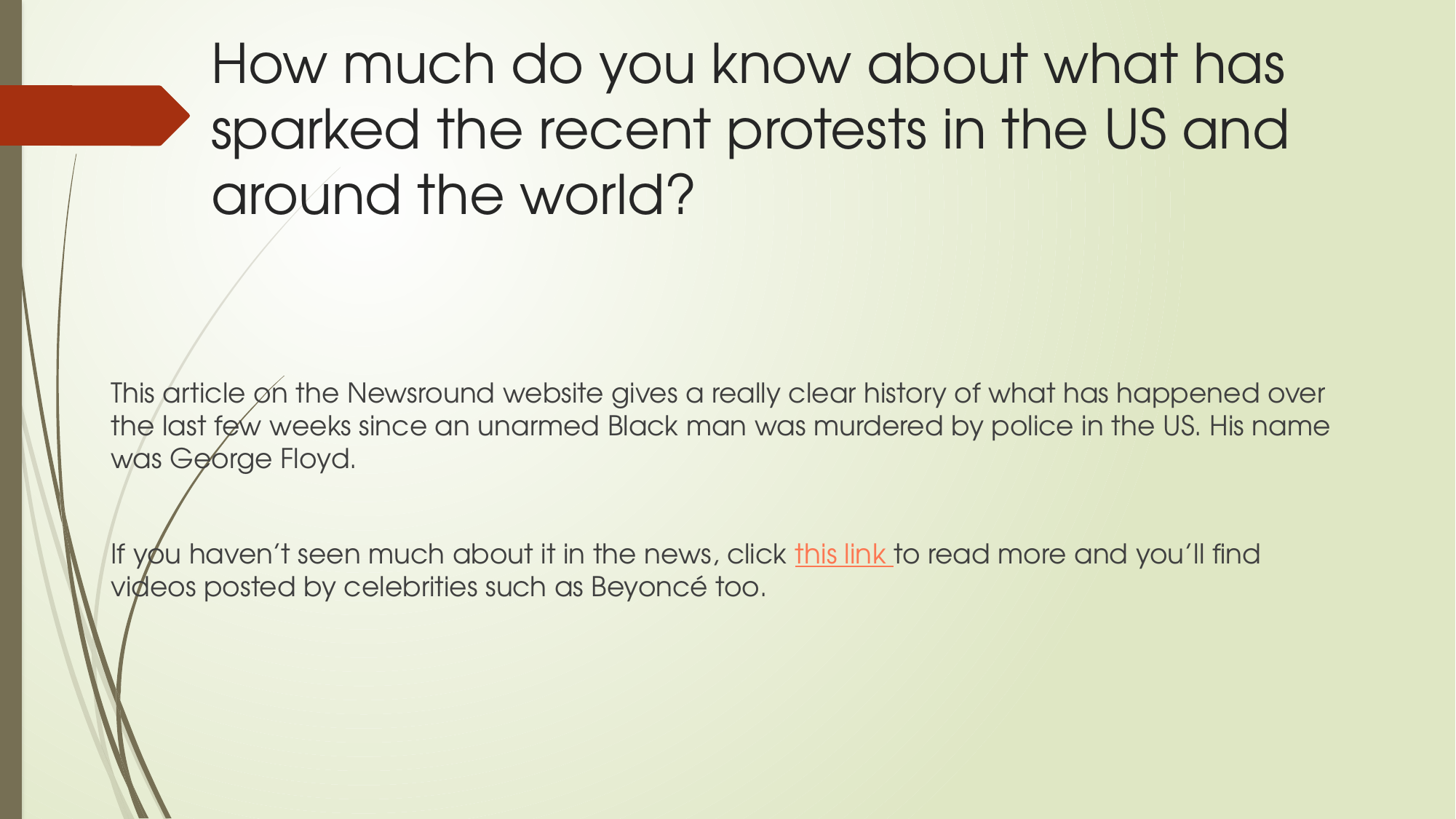

# How much do you know about what has sparked the recent protests in the US and around the world?
This article on the Newsround website gives a really clear history of what has happened over the last few weeks since an unarmed Black man was murdered by police in the US. His name was George Floyd.

If you haven’t seen much about it in the news, click this link to read more and you’ll find videos posted by celebrities such as Beyoncé too.